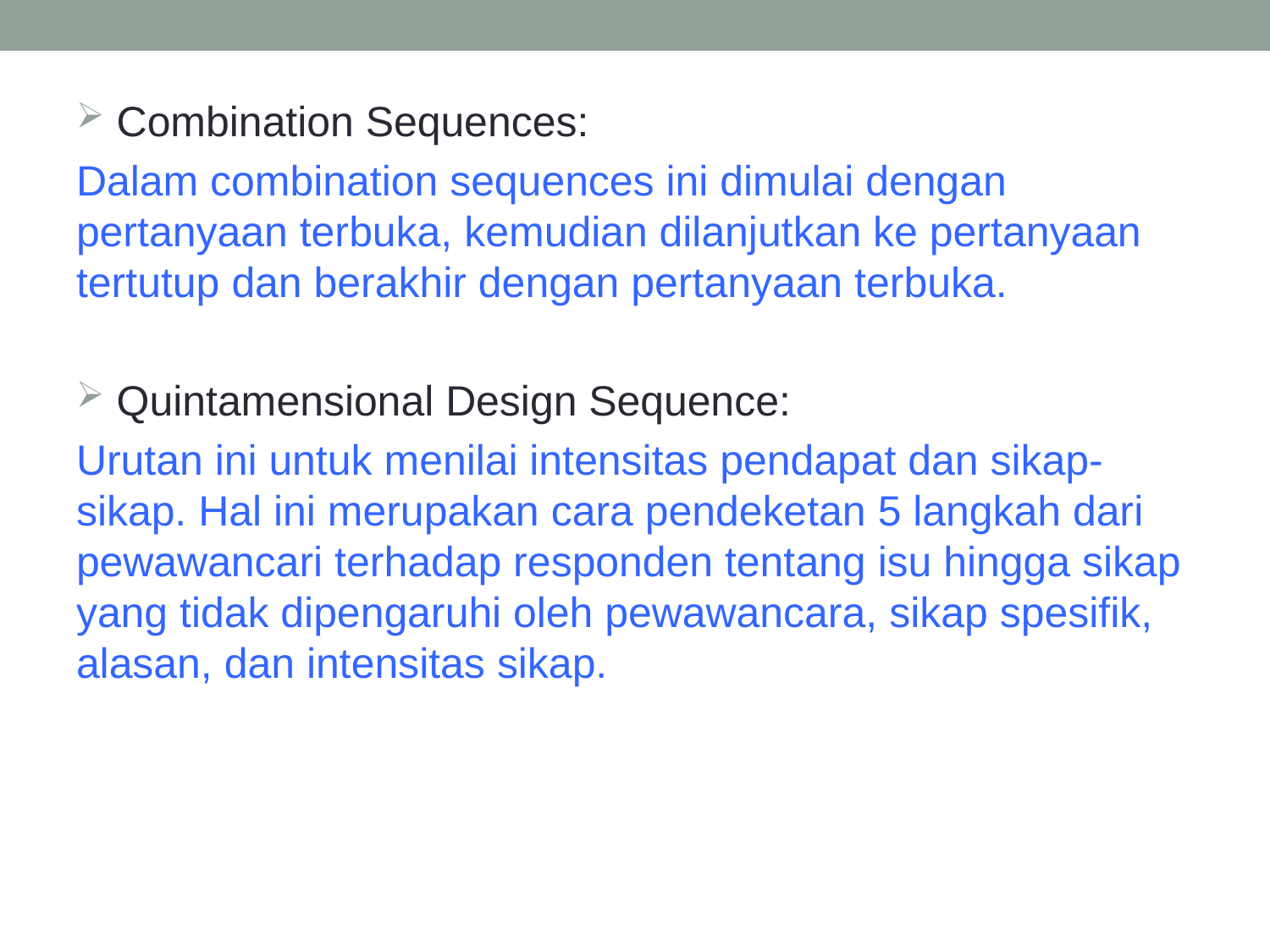

Combination Sequences:
Dalam combination sequences ini dimulai dengan pertanyaan terbuka, kemudian dilanjutkan ke pertanyaan tertutup dan berakhir dengan pertanyaan terbuka.

 Quintamensional Design Sequence:
Urutan ini untuk menilai intensitas pendapat dan sikap-sikap. Hal ini merupakan cara pendeketan 5 langkah dari pewawancari terhadap responden tentang isu hingga sikap yang tidak dipengaruhi oleh pewawancara, sikap spesifik, alasan, dan intensitas sikap.